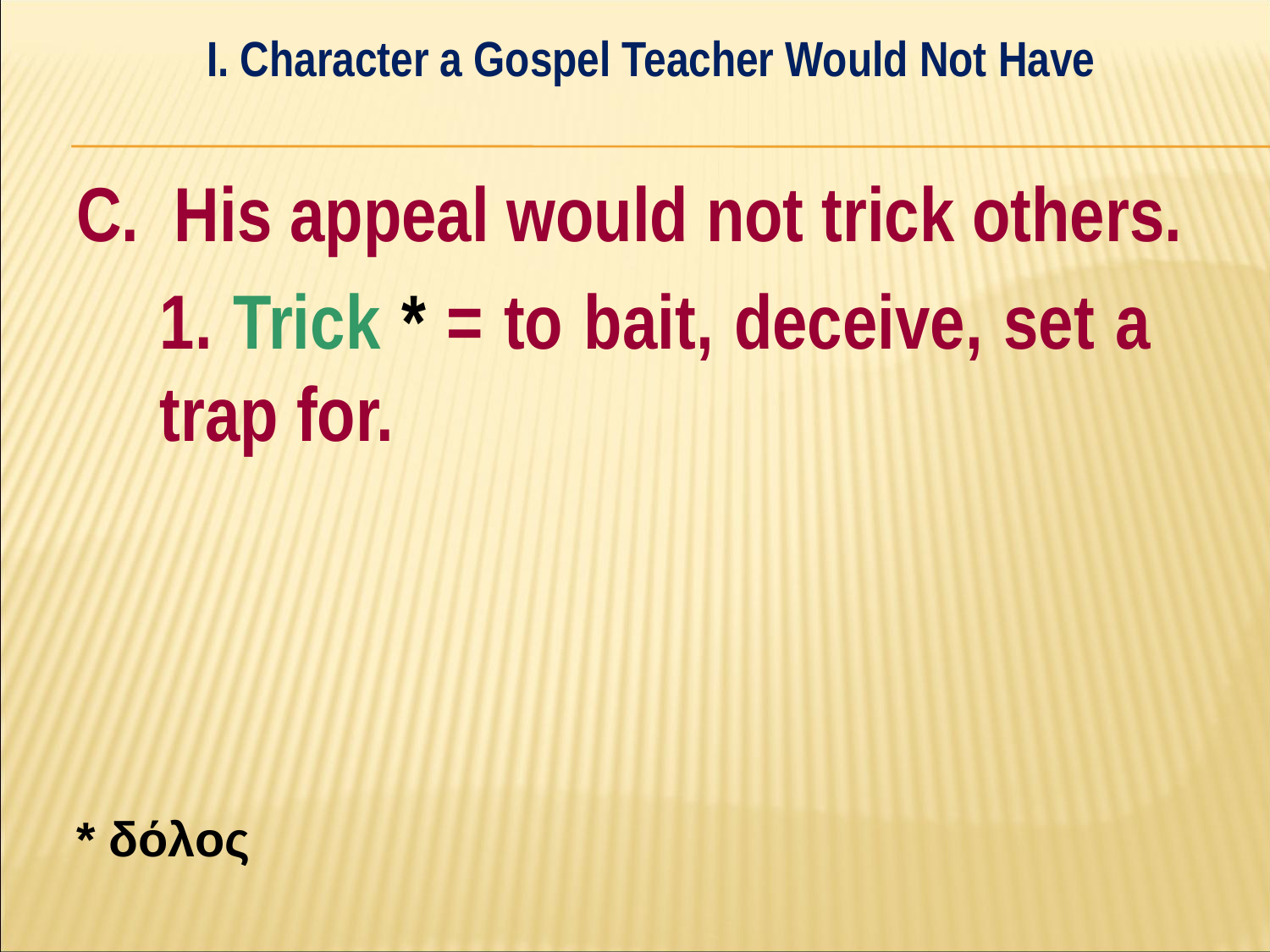

I. Character a Gospel Teacher Would Not Have
#
C.  His appeal would not trick others.
	1. Trick * = to bait, deceive, set a 	trap for.

* δόλος